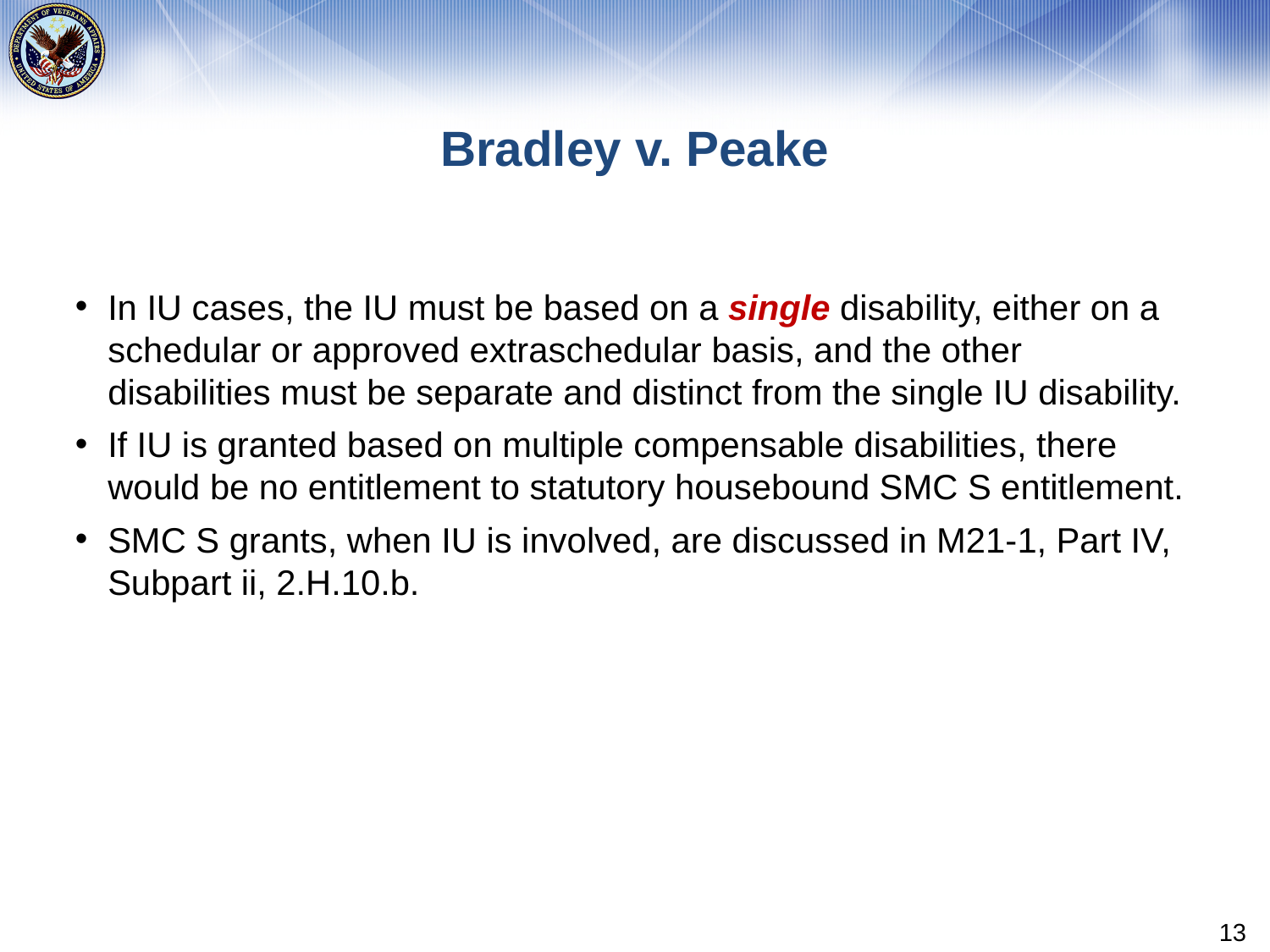

# Bradley v. Peake
In IU cases, the IU must be based on a single disability, either on a schedular or approved extraschedular basis, and the other disabilities must be separate and distinct from the single IU disability.
If IU is granted based on multiple compensable disabilities, there would be no entitlement to statutory housebound SMC S entitlement.
SMC S grants, when IU is involved, are discussed in M21-1, Part IV, Subpart ii, 2.H.10.b.
13